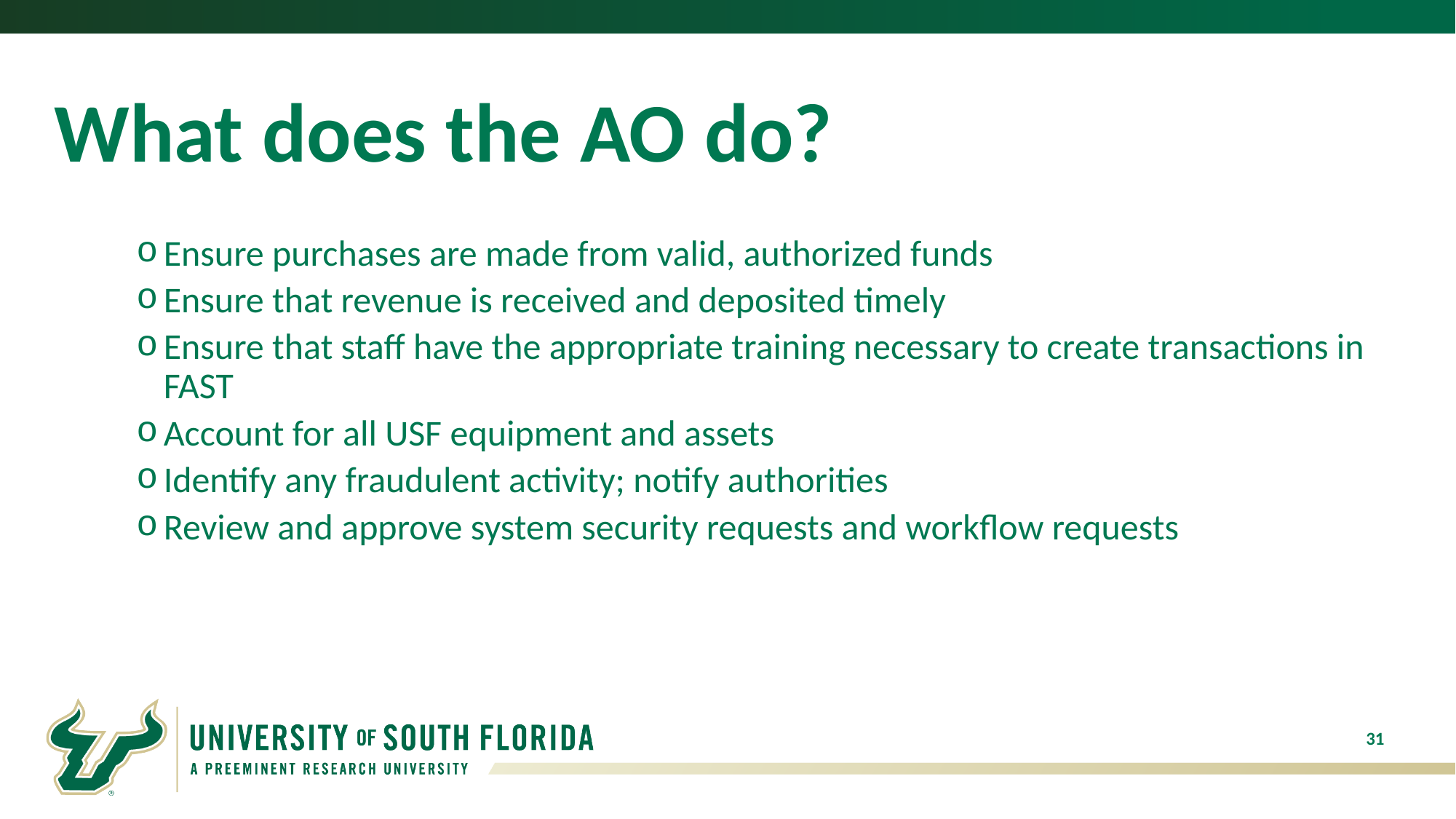

# What does the AO do?
Ensure purchases are made from valid, authorized funds
Ensure that revenue is received and deposited timely
Ensure that staff have the appropriate training necessary to create transactions in FAST
Account for all USF equipment and assets
Identify any fraudulent activity; notify authorities
Review and approve system security requests and workflow requests
31